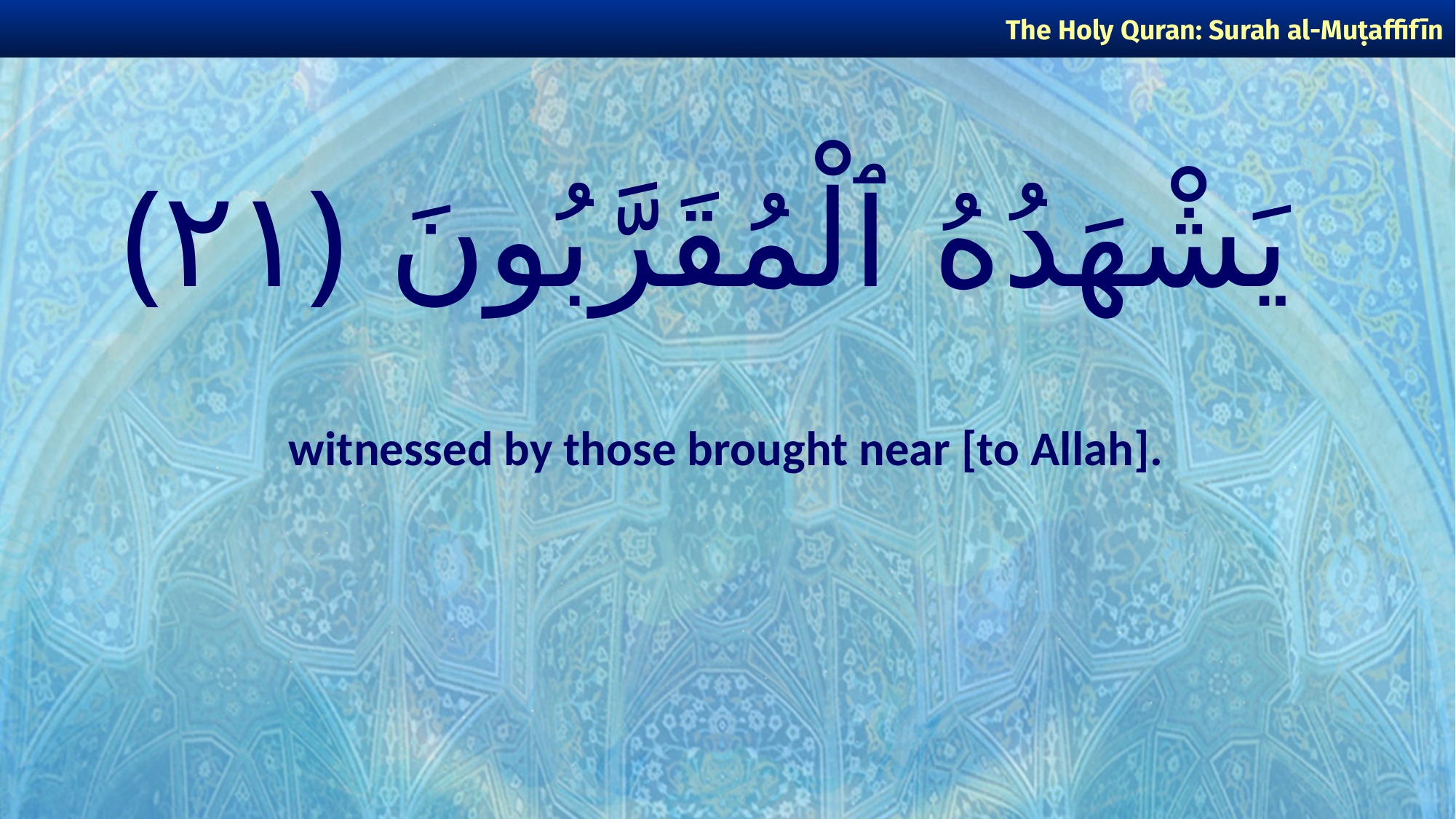

The Holy Quran: Surah al-Muṭaffifīn
# يَشْهَدُهُ ٱلْمُقَرَّبُونَ ﴿٢١﴾
witnessed by those brought near [to Allah].